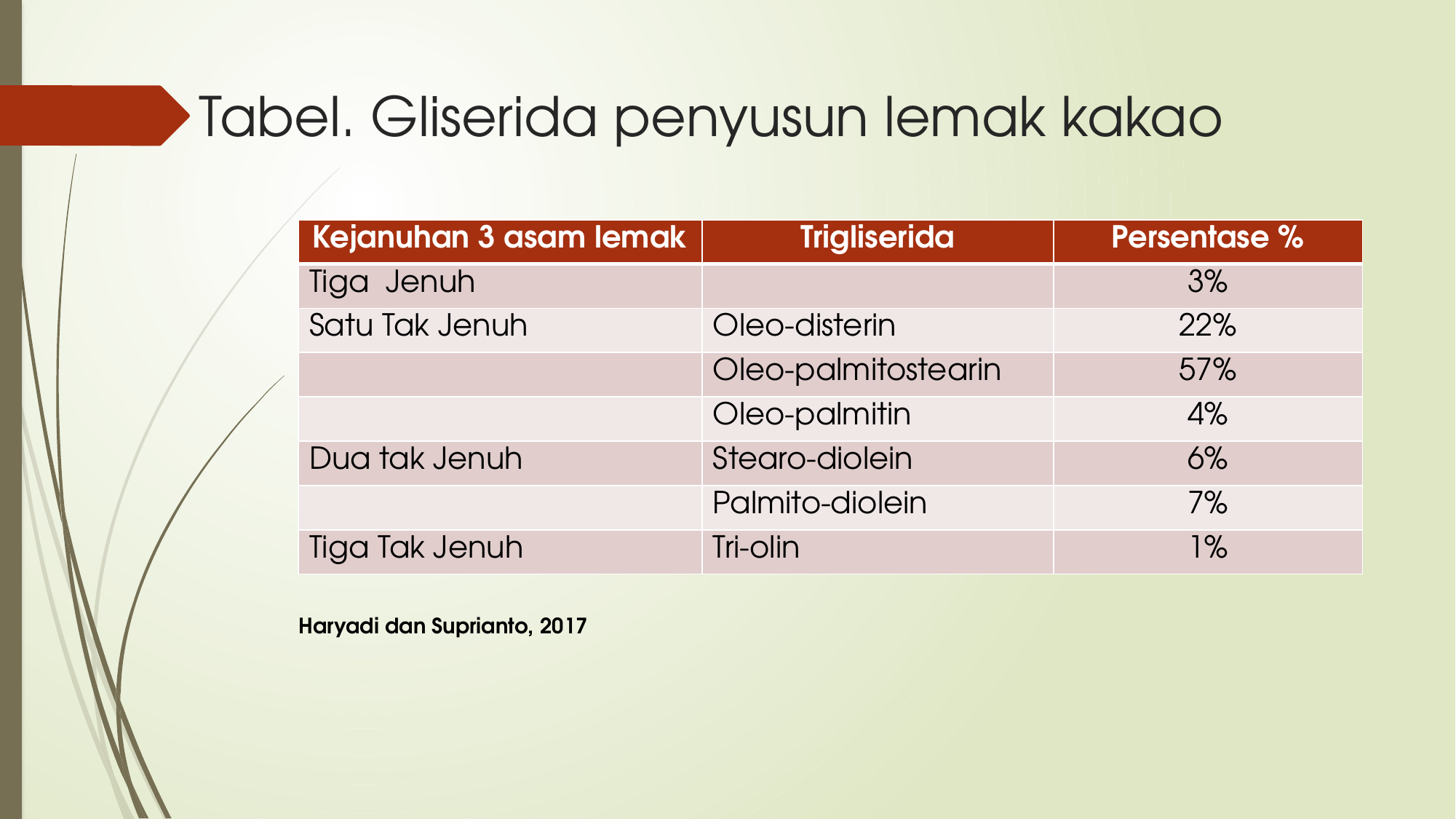

# Tabel. Gliserida penyusun lemak kakao
| Kejanuhan 3 asam lemak | Trigliserida | Persentase % |
| --- | --- | --- |
| Tiga Jenuh |  | 3% |
| Satu Tak Jenuh | Oleo-disterin | 22% |
|  | Oleo-palmitostearin | 57% |
|  | Oleo-palmitin | 4% |
| Dua tak Jenuh | Stearo-diolein | 6% |
|  | Palmito-diolein | 7% |
| Tiga Tak Jenuh | Tri-olin | 1% |
Haryadi dan Suprianto, 2017